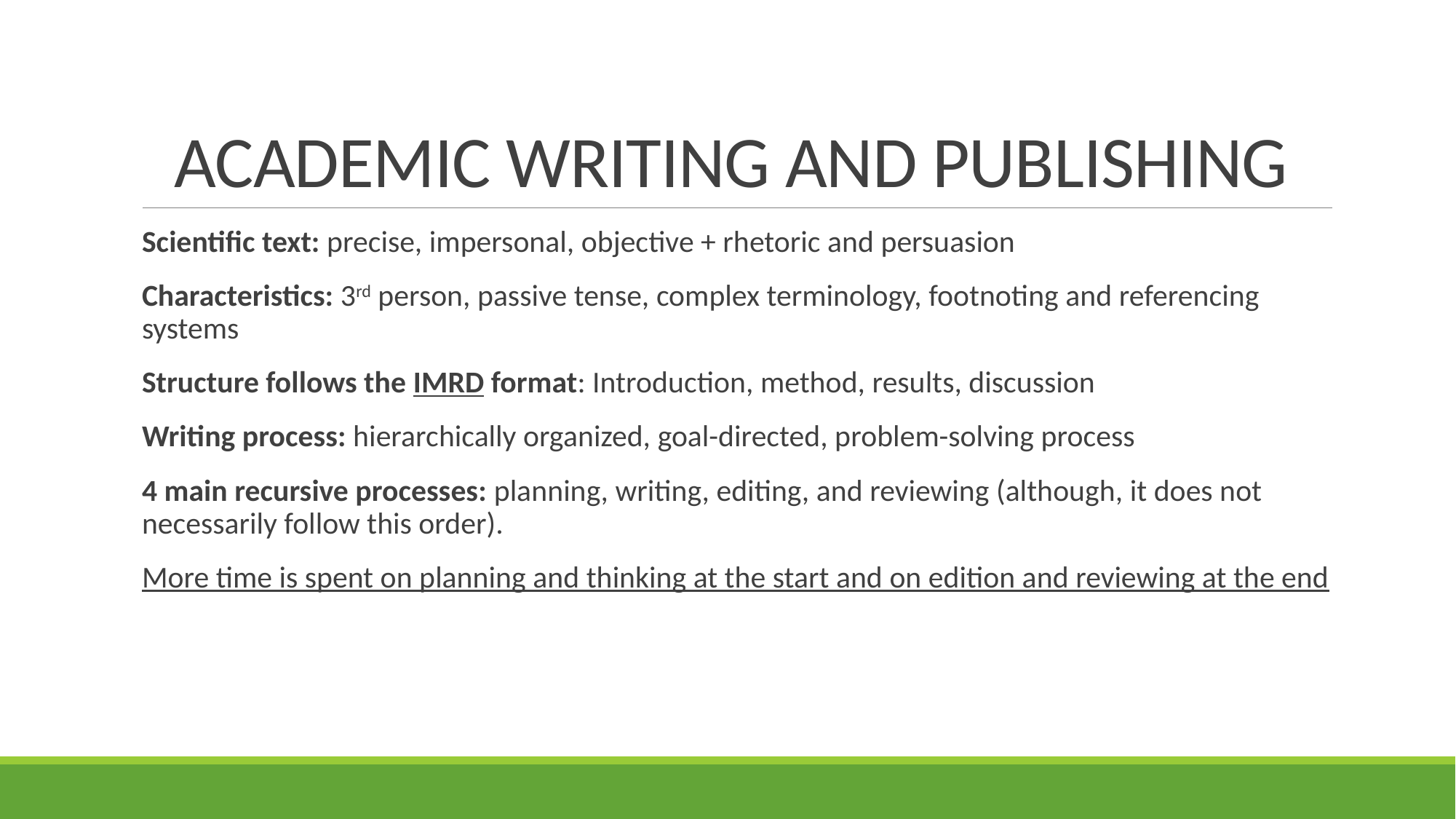

# ACADEMIC WRITING AND PUBLISHING
Scientific text: precise, impersonal, objective + rhetoric and persuasion
Characteristics: 3rd person, passive tense, complex terminology, footnoting and referencing systems
Structure follows the IMRD format: Introduction, method, results, discussion
Writing process: hierarchically organized, goal-directed, problem-solving process
4 main recursive processes: planning, writing, editing, and reviewing (although, it does not necessarily follow this order).
More time is spent on planning and thinking at the start and on edition and reviewing at the end